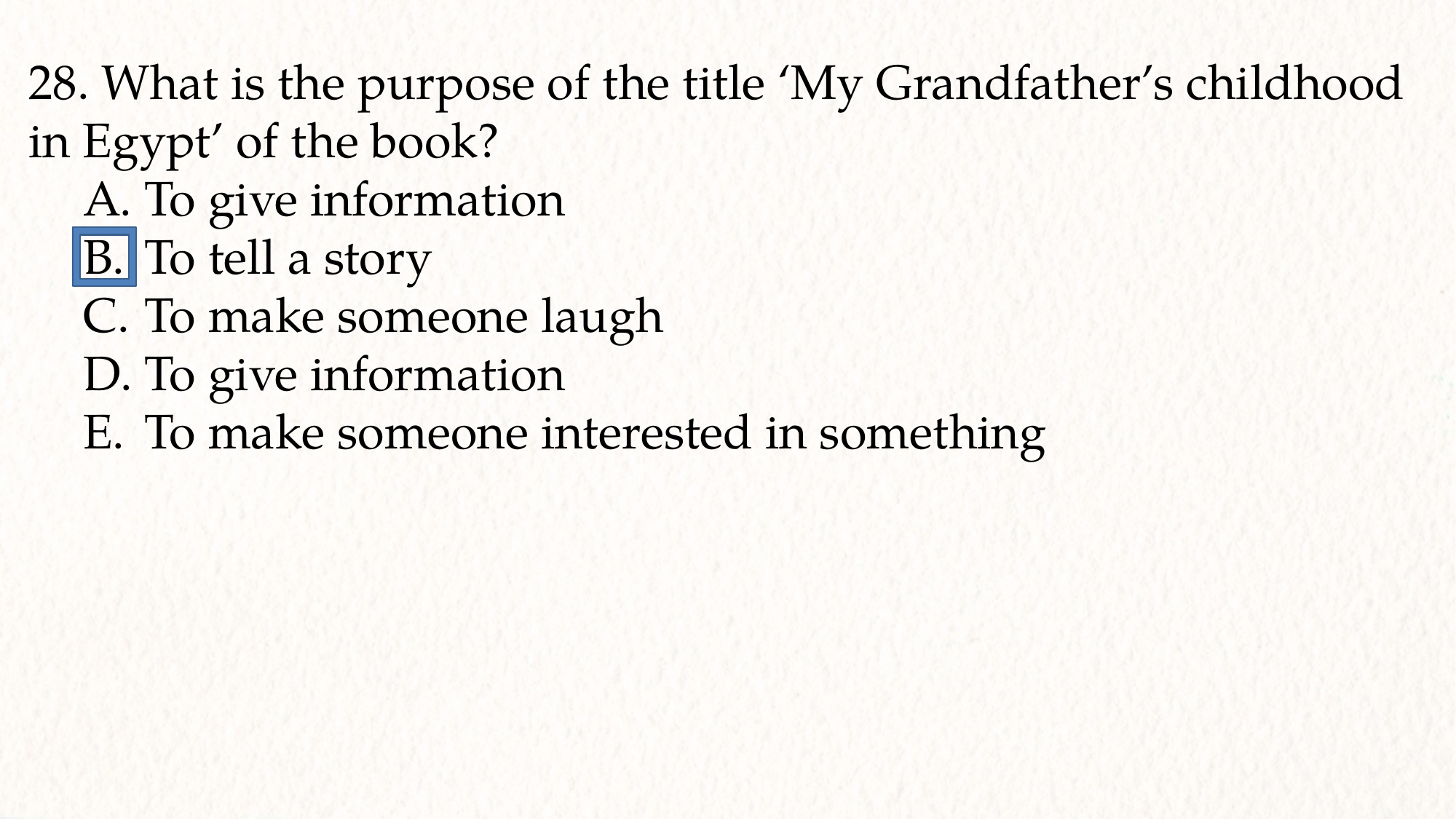

28. What is the purpose of the title ‘My Grandfather’s childhood in Egypt’ of the book?
To give information
To tell a story
To make someone laugh
To give information
To make someone interested in something